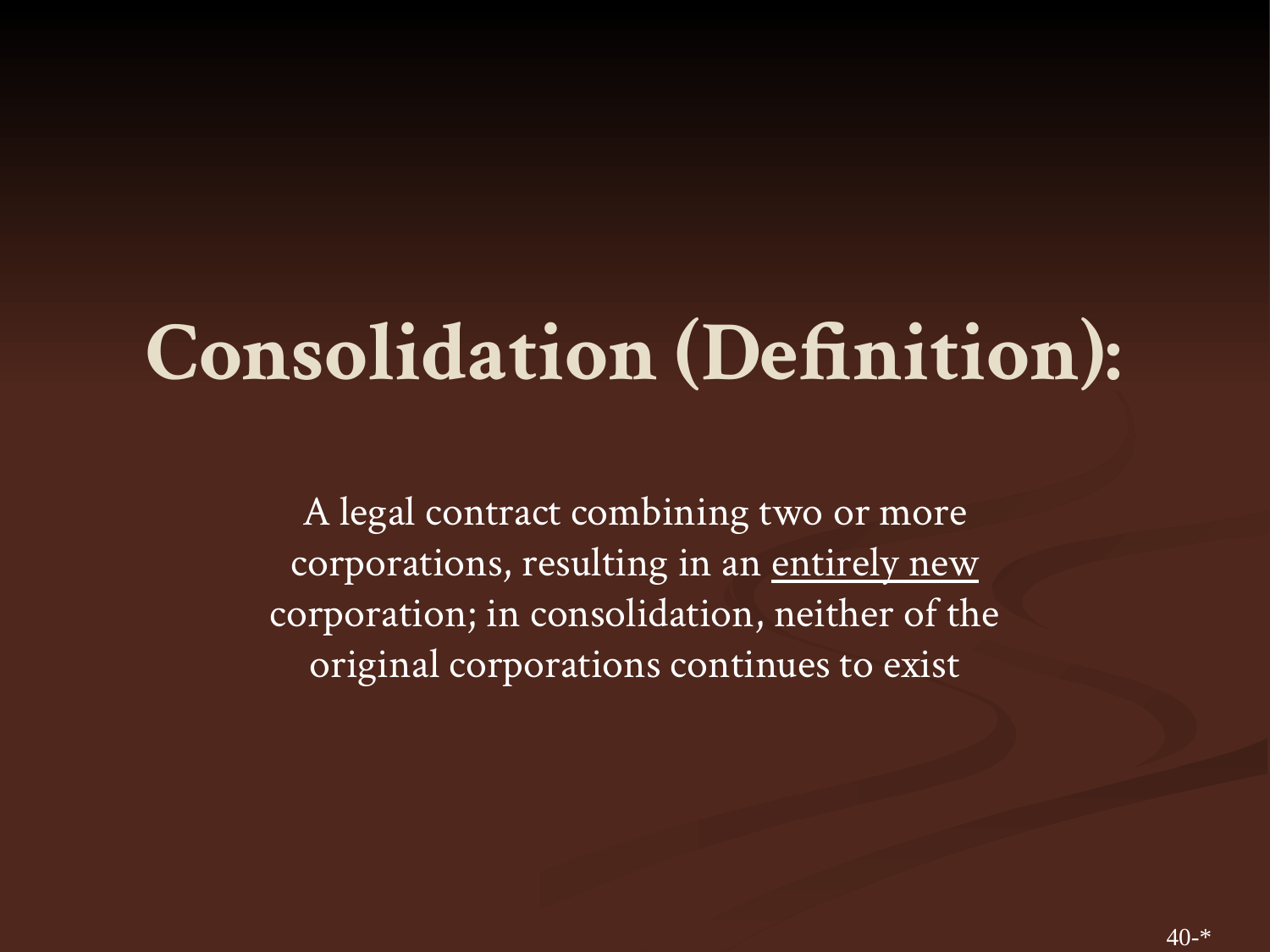

# Consolidation (Definition):
A legal contract combining two or more corporations, resulting in an entirely new corporation; in consolidation, neither of the original corporations continues to exist
40-*